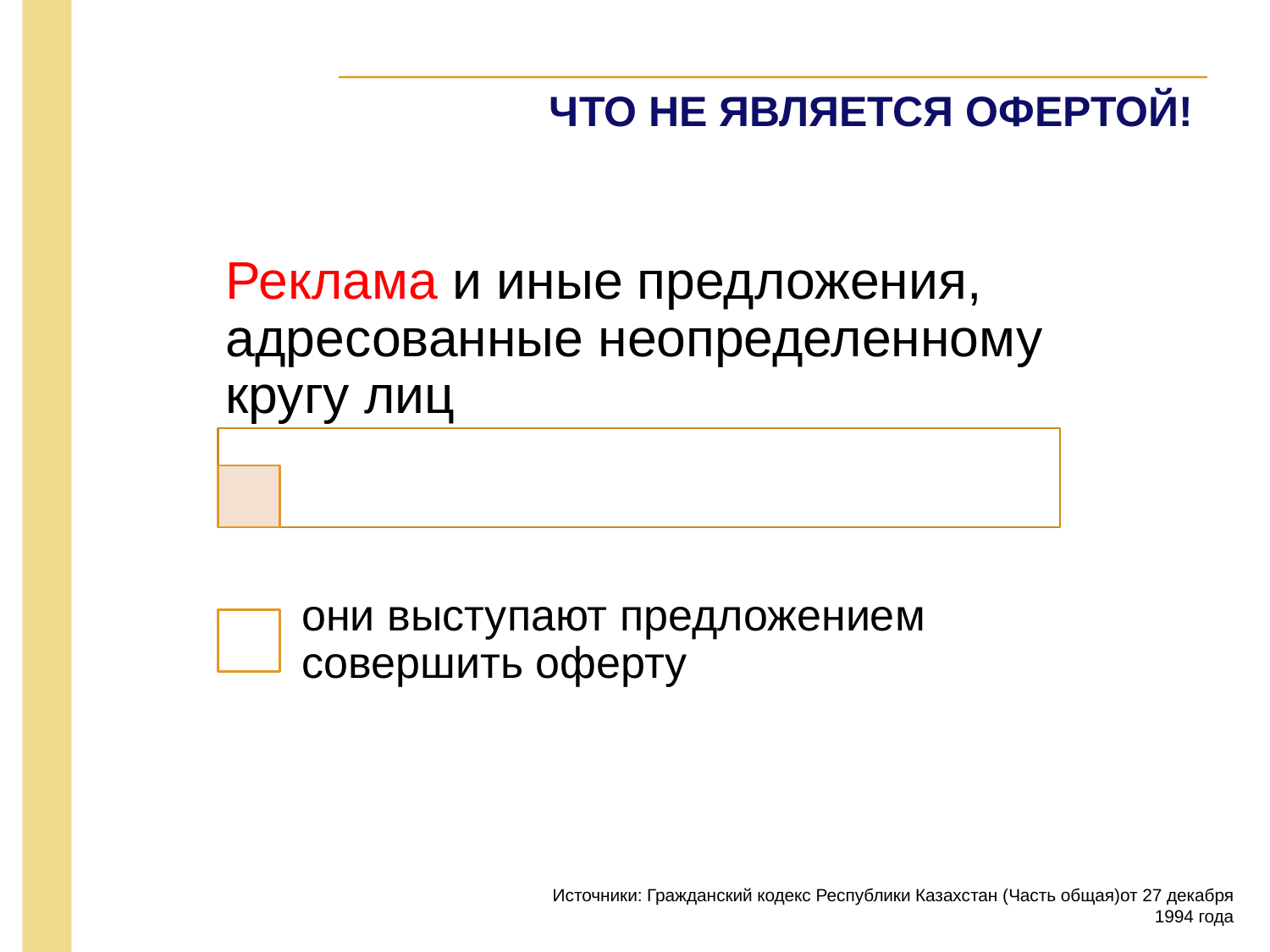

ЧТО НЕ ЯВЛЯЕТСЯ ОФЕРТОЙ!
Реклама и иные предложения, адресованные неопределенному кругу лиц
они выступают предложением совершить оферту
Источники: Гражданский кодекс Республики Казахстан (Часть общая)от 27 декабря 1994 года